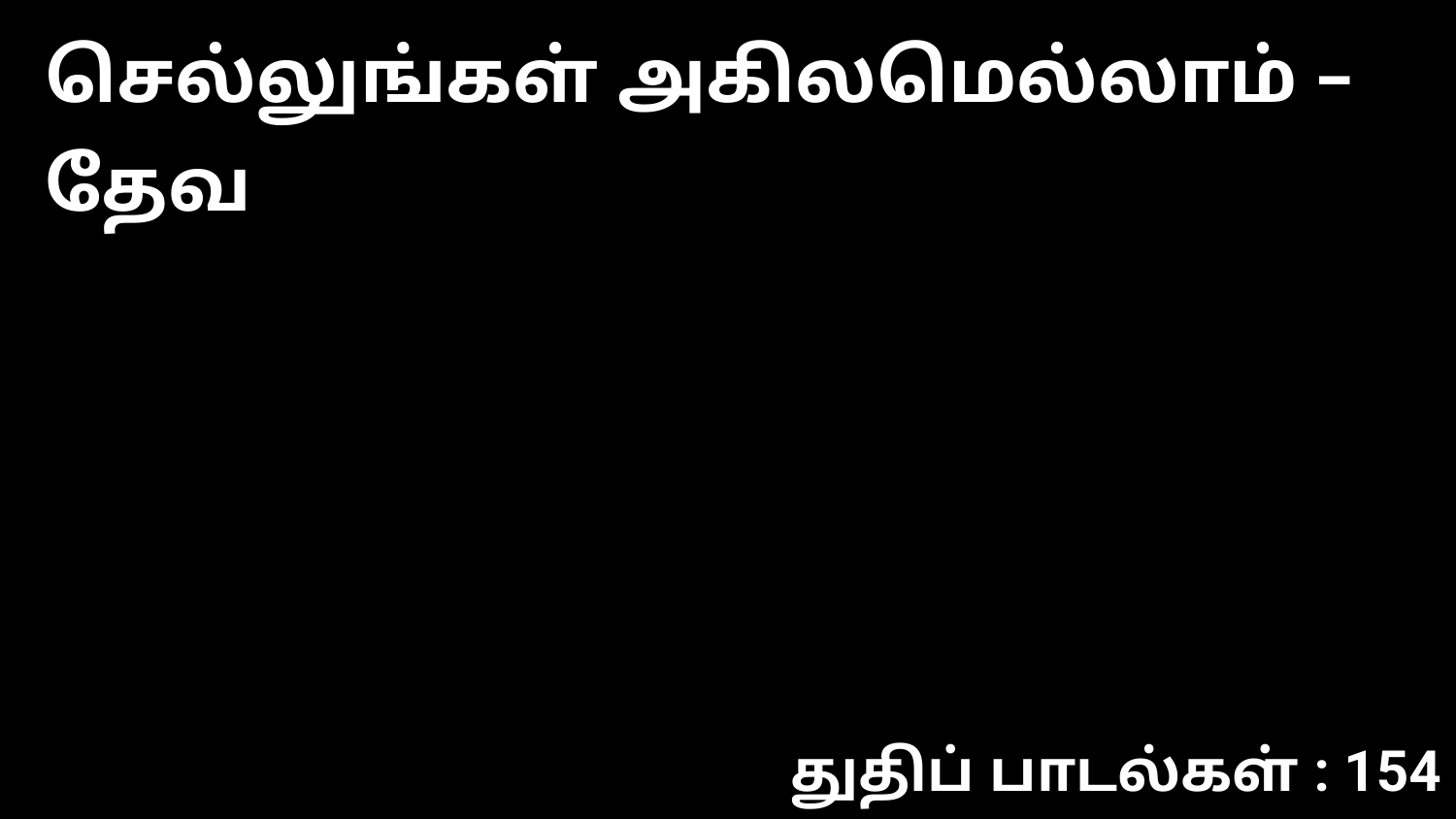

செல்லுங்கள் அகிலமெல்லாம் – தேவ
துதிப் பாடல்கள் : 154